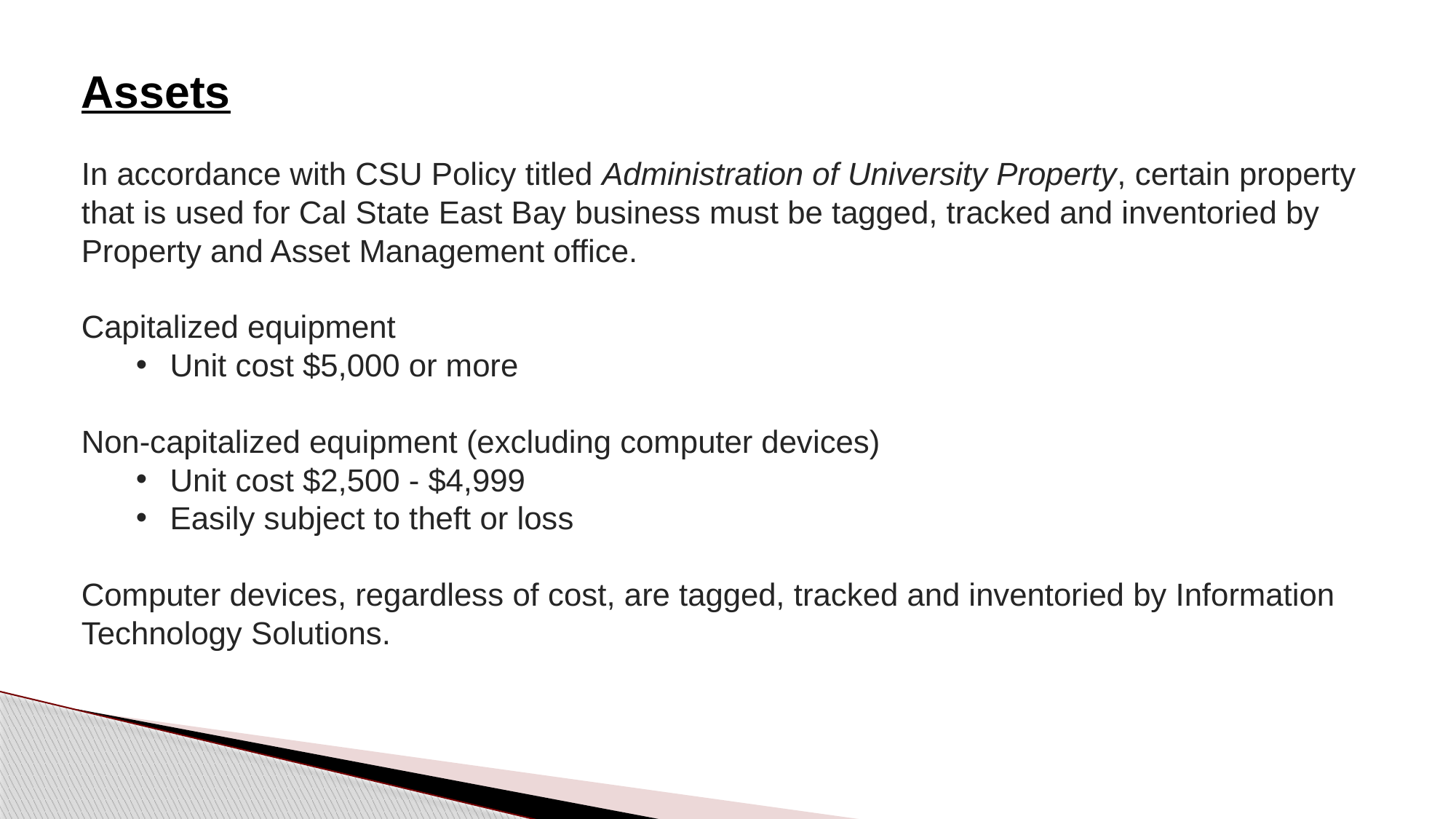

Assets

In accordance with CSU Policy titled Administration of University Property, certain property that is used for Cal State East Bay business must be tagged, tracked and inventoried by Property and Asset Management office.

Capitalized equipment
Unit cost $5,000 or more

Non-capitalized equipment (excluding computer devices)
Unit cost $2,500 - $4,999
Easily subject to theft or loss
Computer devices, regardless of cost, are tagged, tracked and inventoried by Information Technology Solutions.